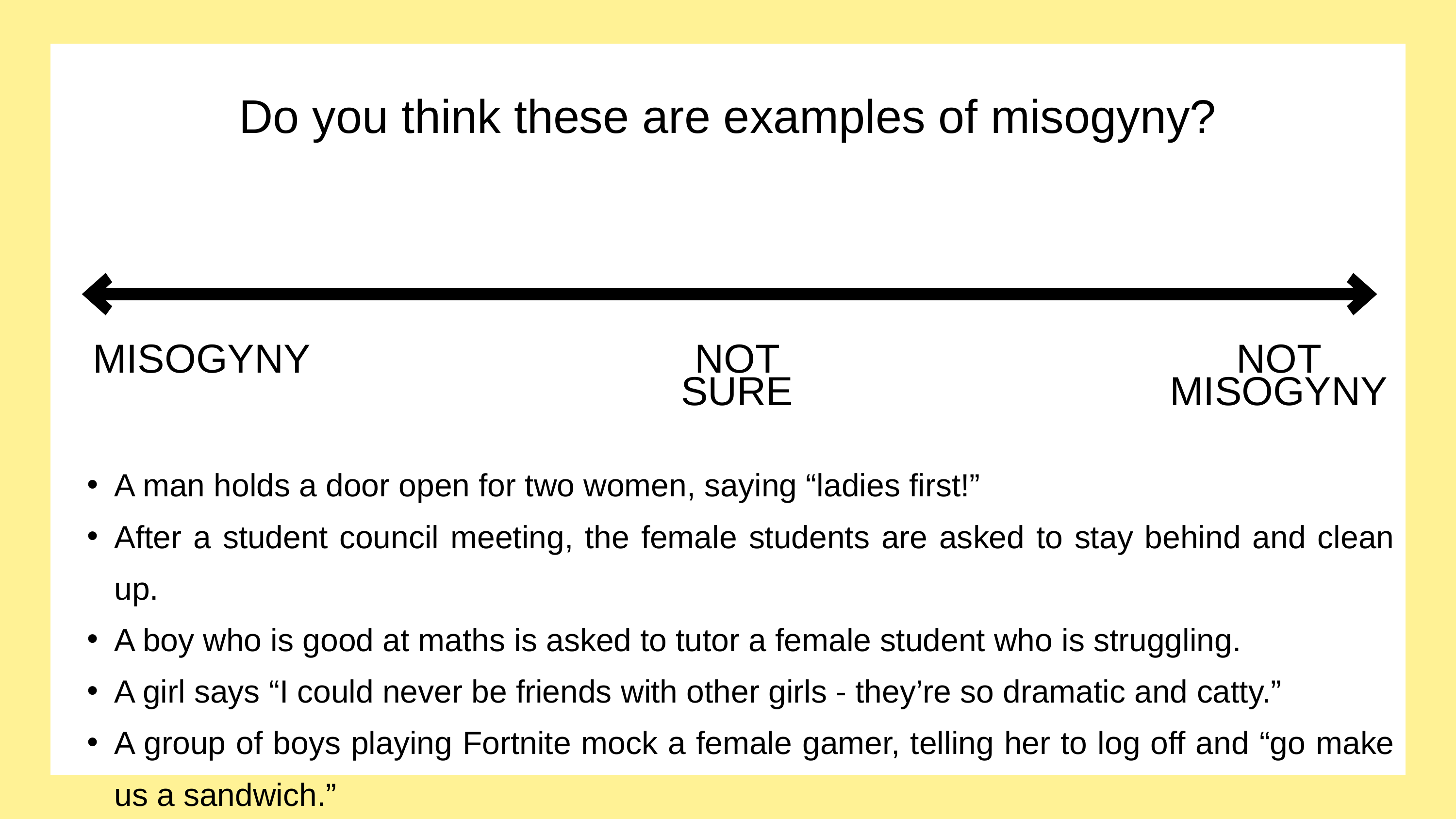

Do you think these are examples of misogyny?

A man holds a door open for two women, saying “ladies first!”
After a student council meeting, the female students are asked to stay behind and clean up.
A boy who is good at maths is asked to tutor a female student who is struggling.
A girl says “I could never be friends with other girls - they’re so dramatic and catty.”
A group of boys playing Fortnite mock a female gamer, telling her to log off and “go make us a sandwich.”

MISOGYNY
NOT SURE
NOT MISOGYNY